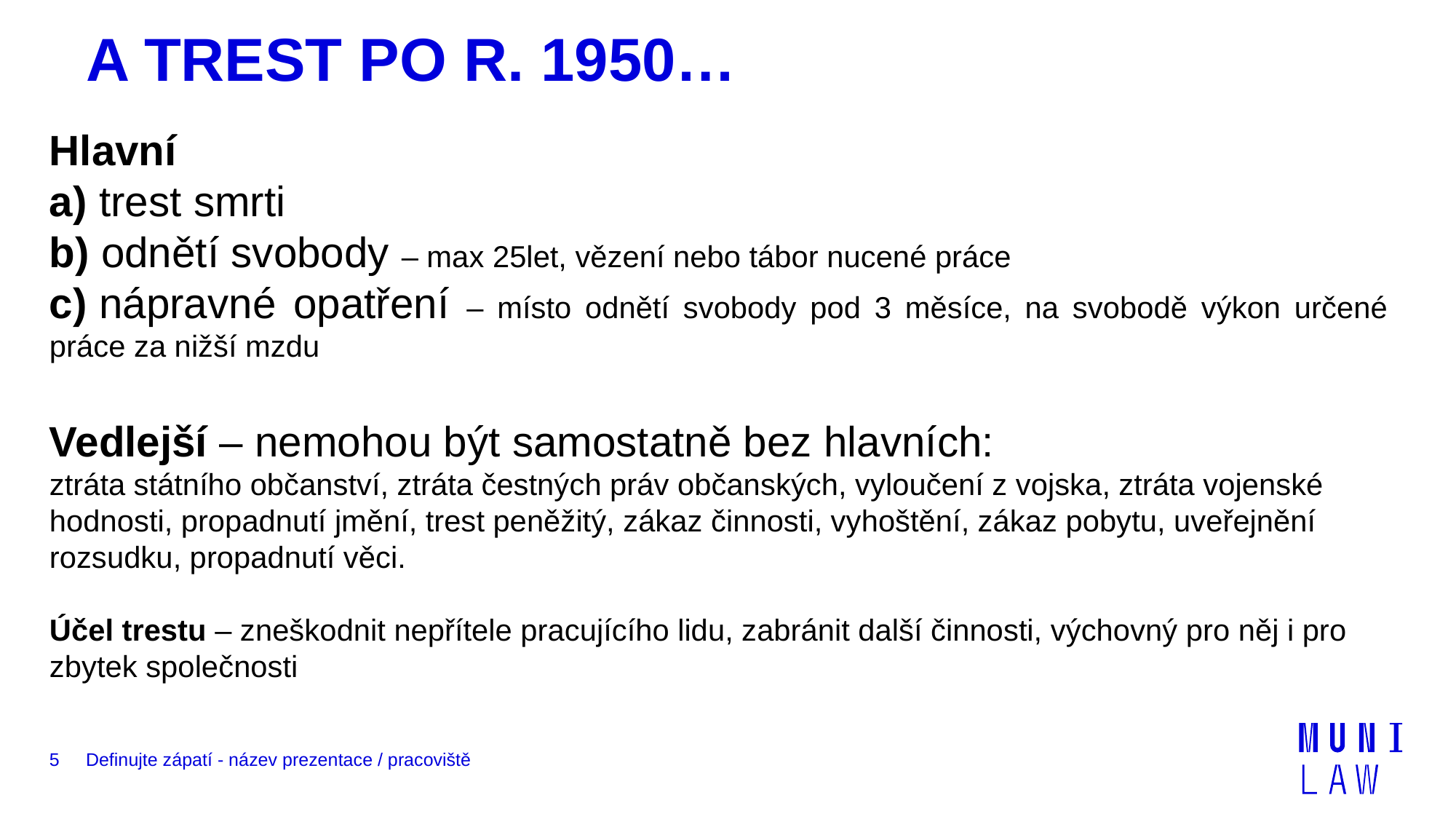

# A TREST PO R. 1950…
Hlavní
a) trest smrti
b) odnětí svobody – max 25let, vězení nebo tábor nucené práce
c) nápravné opatření – místo odnětí svobody pod 3 měsíce, na svobodě výkon určené práce za nižší mzdu

Vedlejší – nemohou být samostatně bez hlavních:
ztráta státního občanství, ztráta čestných práv občanských, vyloučení z vojska, ztráta vojenské hodnosti, propadnutí jmění, trest peněžitý, zákaz činnosti, vyhoštění, zákaz pobytu, uveřejnění rozsudku, propadnutí věci.

Účel trestu – zneškodnit nepřítele pracujícího lidu, zabránit další činnosti, výchovný pro něj i pro zbytek společnosti
5
Definujte zápatí - název prezentace / pracoviště